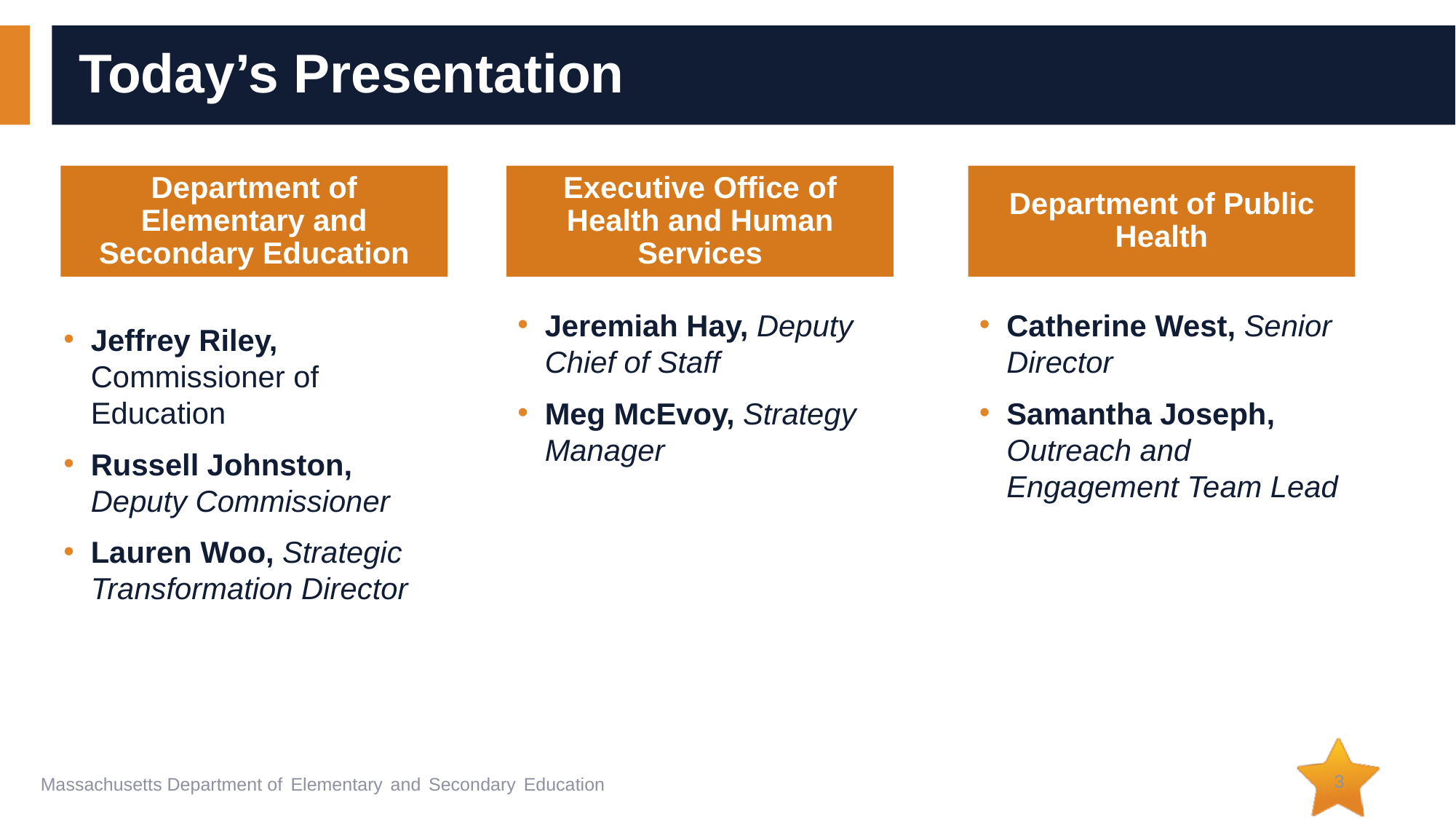

# Today’s Presentation
Department of Elementary and Secondary Education
Executive Office of Health and Human Services
Department of Public Health
Jeremiah Hay, Deputy Chief of Staff
Meg McEvoy, Strategy Manager

Catherine West, Senior Director
Samantha Joseph, Outreach and Engagement Team Lead

Jeffrey Riley, Commissioner of Education
Russell Johnston, Deputy Commissioner
Lauren Woo, Strategic Transformation Director
3